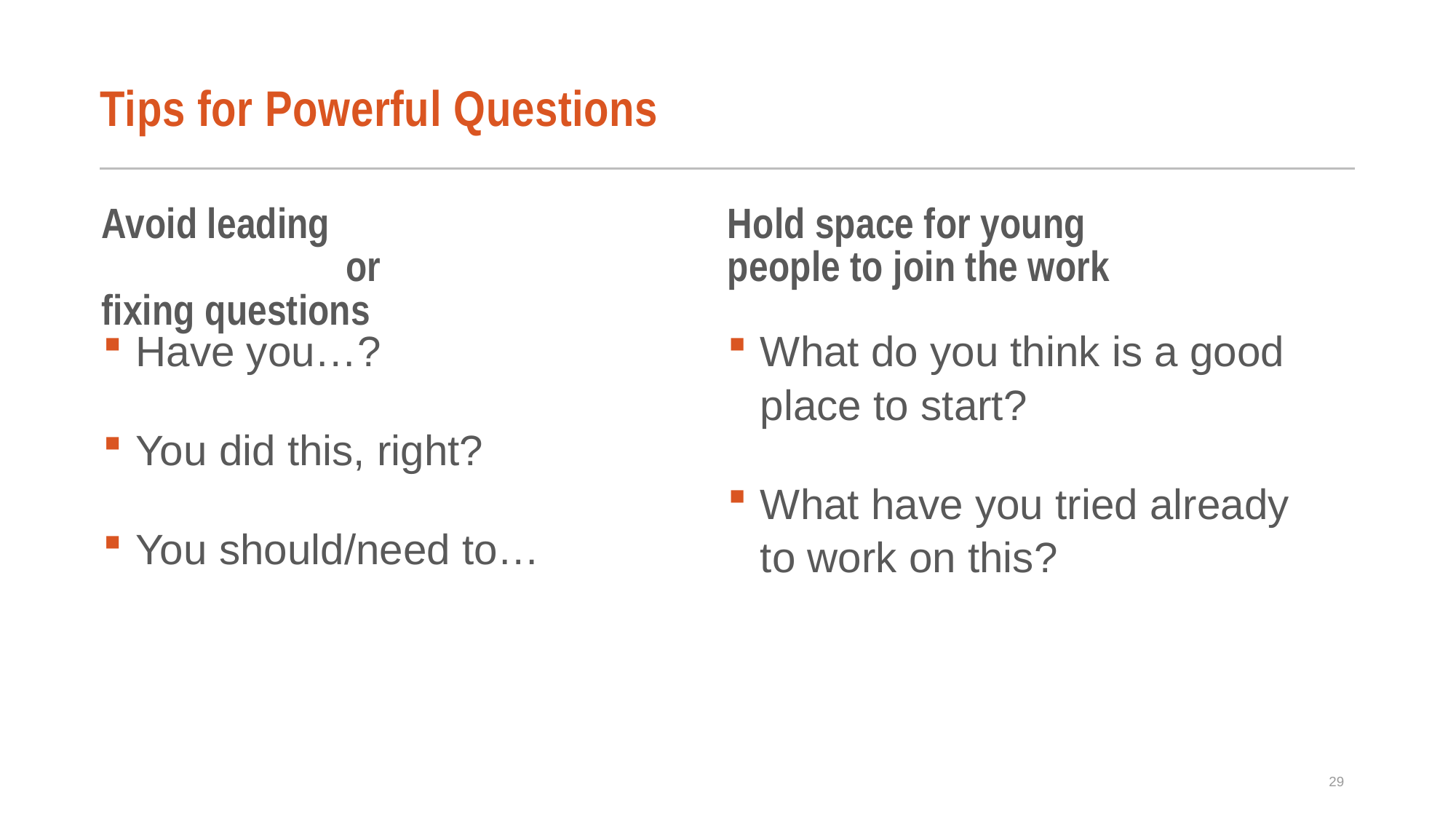

# Tips for Powerful Questions
Avoid leading                                      or fixing questions
Hold space for young people to join the work
Have you…?
You did this, right?
You should/need to…

What do you think is a good place to start?
What have you tried already to work on this?

29